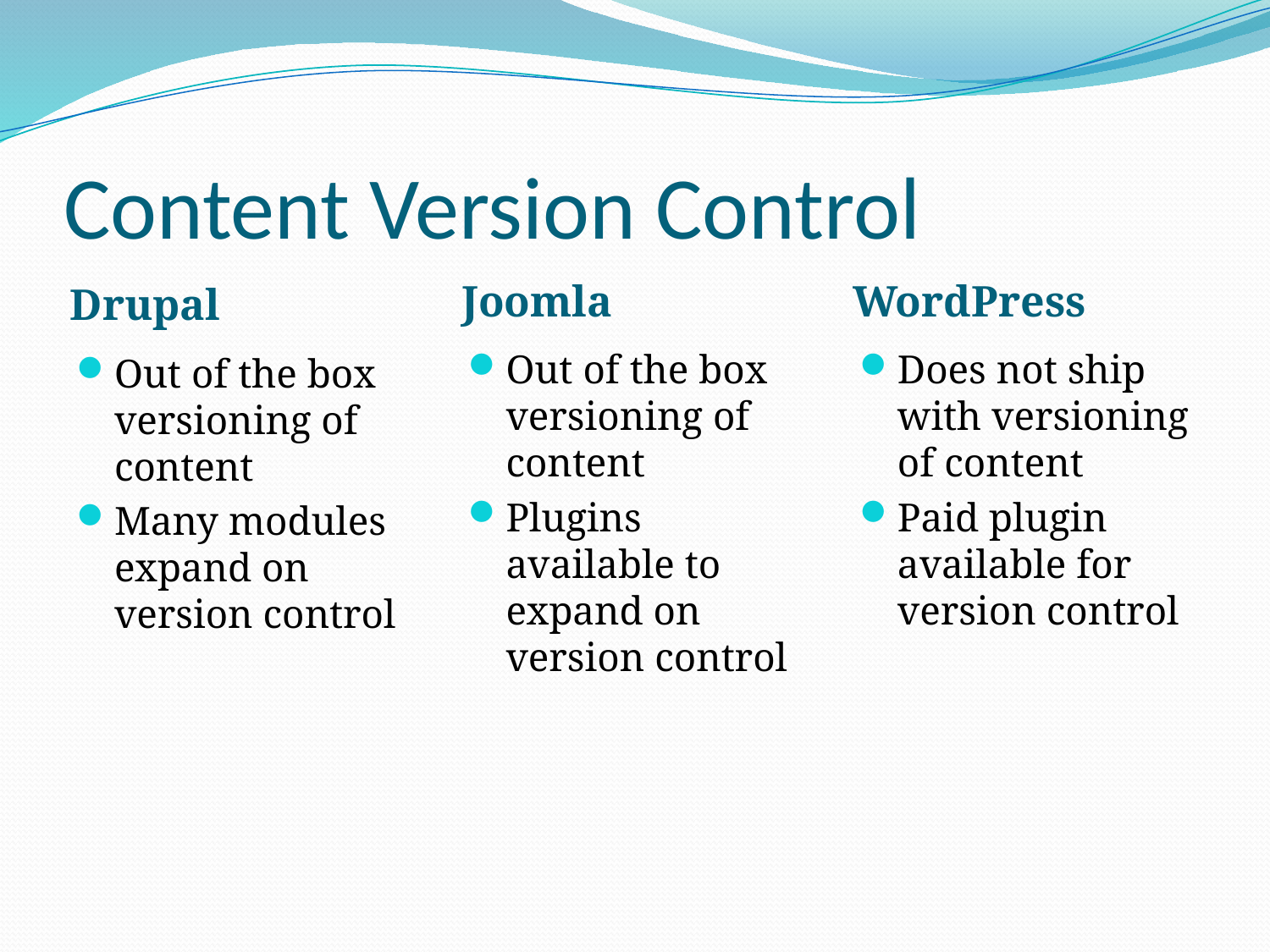

# Content Version Control
Joomla
WordPress
Drupal
Out of the box versioning of content
Plugins available to  expand on version control
Does not ship with versioning of content
Paid plugin available for version control

Out of the box versioning of content
Many modules expand on version control